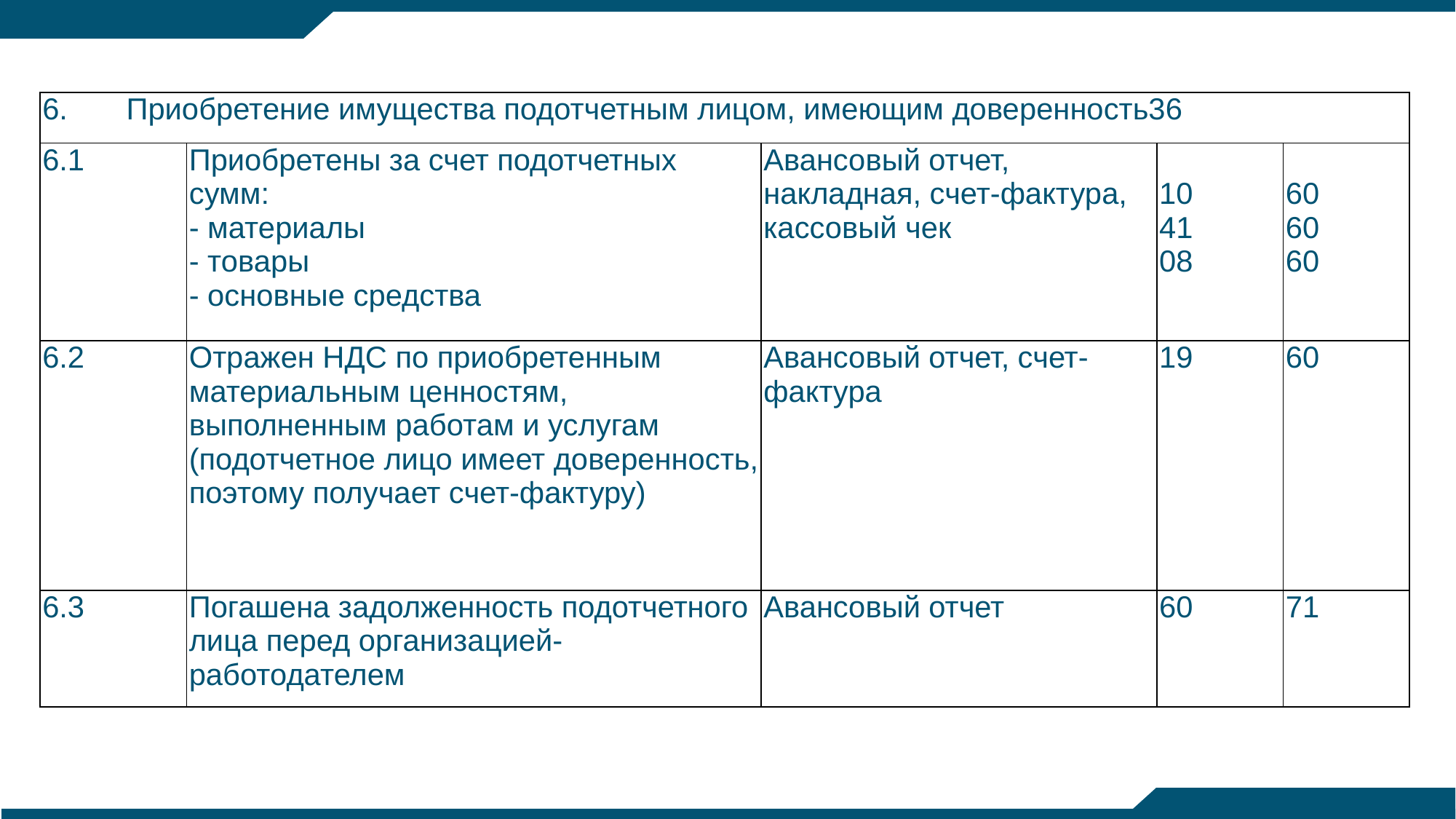

| 6. Приобретение имущества подотчетным лицом, имеющим доверенность36 |  |  |  |  |
| --- | --- | --- | --- | --- |
| 6.1 | Приобретены за счет подотчетных сумм: - материалы - товары - основные средства | Авансовый отчет, накладная, счет-фактура, кассовый чек | 10 41 08 | 60 60 60 |
| 6.2 | Отражен НДС по приобретенным материальным ценностям, выполненным работам и услугам (подотчетное лицо имеет доверенность, поэтому получает счет-фактуру) | Авансовый отчет, счет-фактура | 19 | 60 |
| 6.3 | Погашена задолженность подотчетного лица перед организацией-работодателем | Авансовый отчет | 60 | 71 |